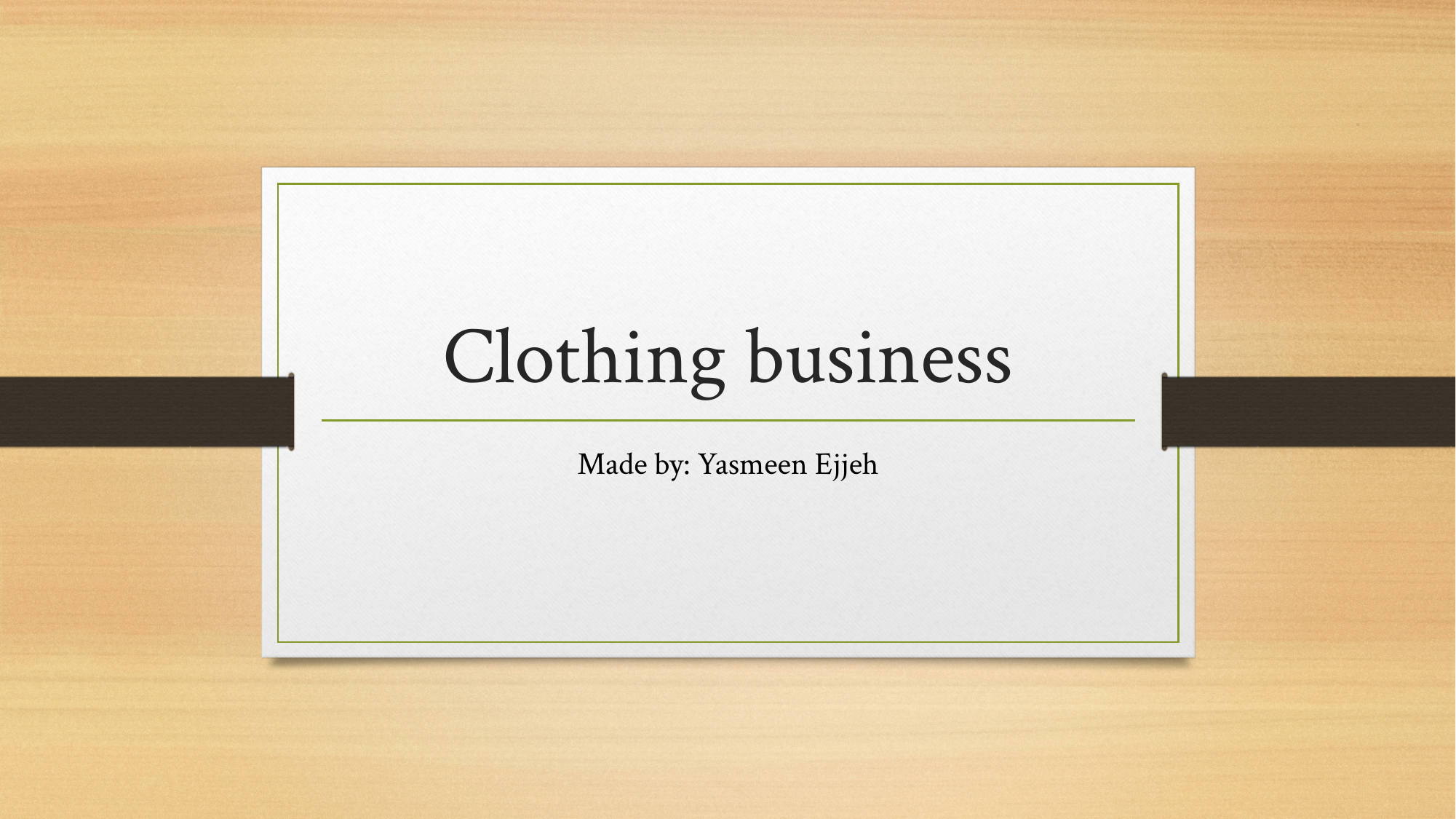

# Clothing business
Made by: Yasmeen Ejjeh